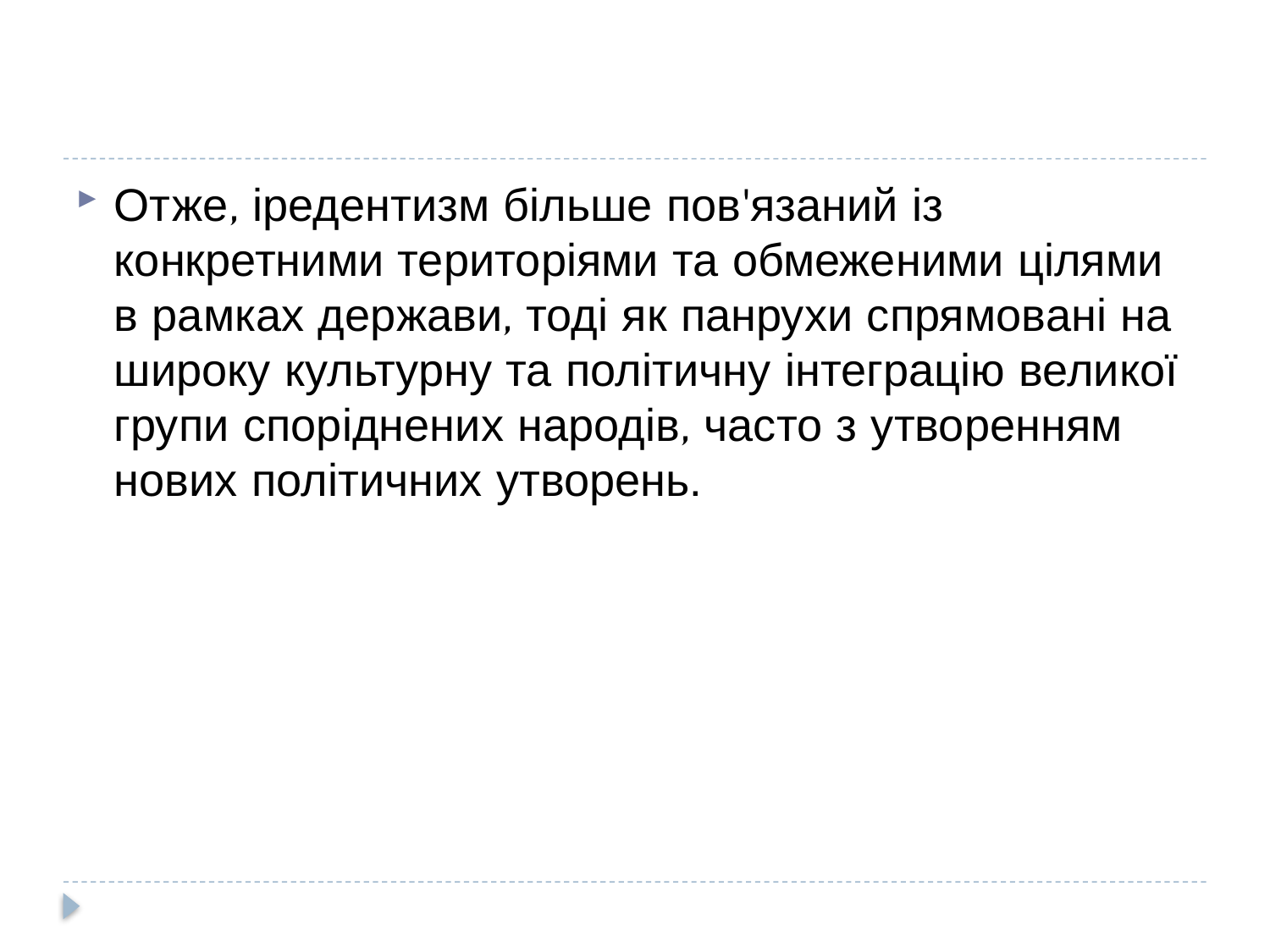

#
Отже, іредентизм більше пов'язаний із конкретними територіями та обмеженими цілями в рамках держави, тоді як панрухи спрямовані на широку культурну та політичну інтеграцію великої групи споріднених народів, часто з утворенням нових політичних утворень.